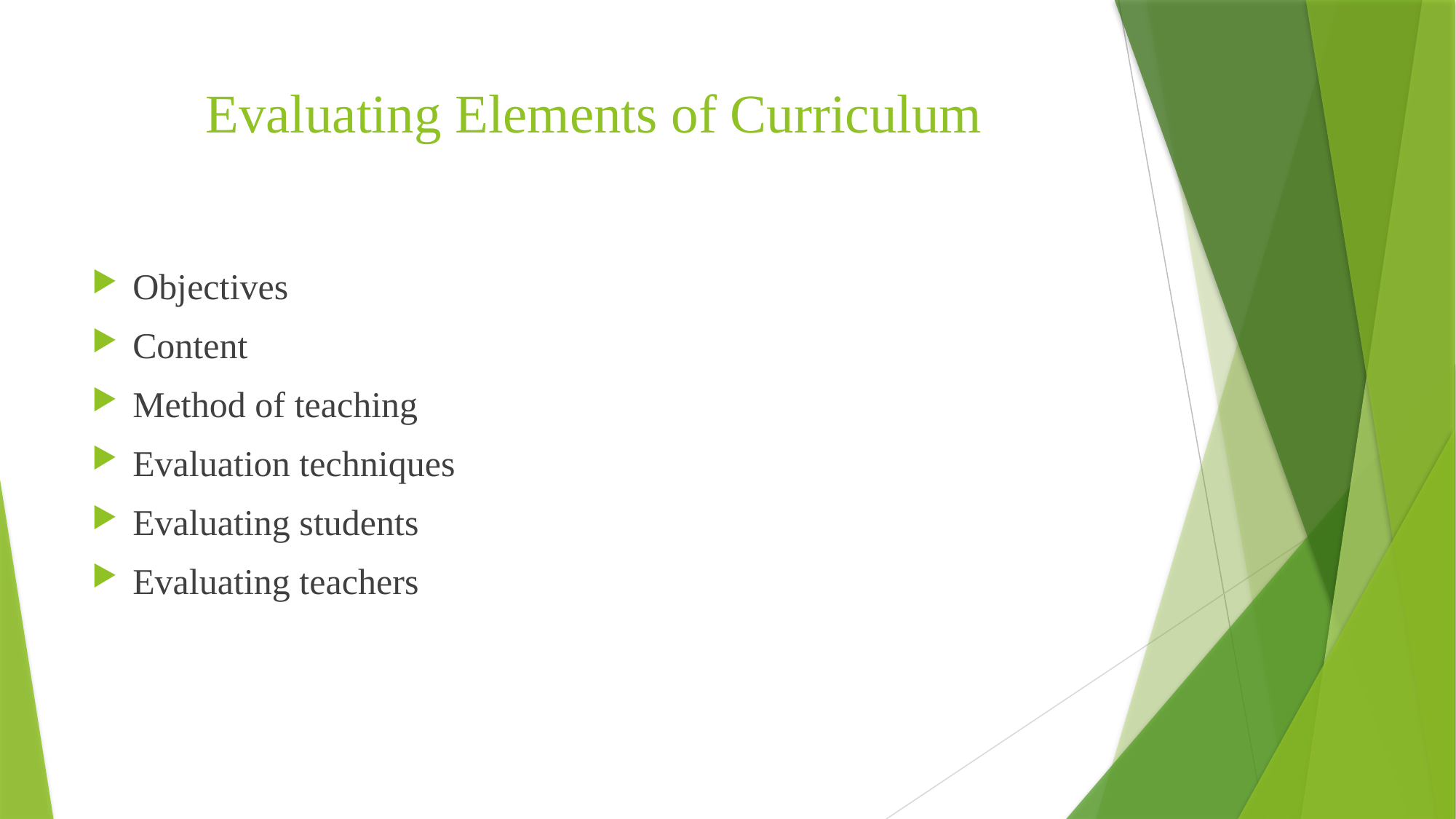

# Evaluating Elements of Curriculum
Objectives
Content
Method of teaching
Evaluation techniques
Evaluating students
Evaluating teachers